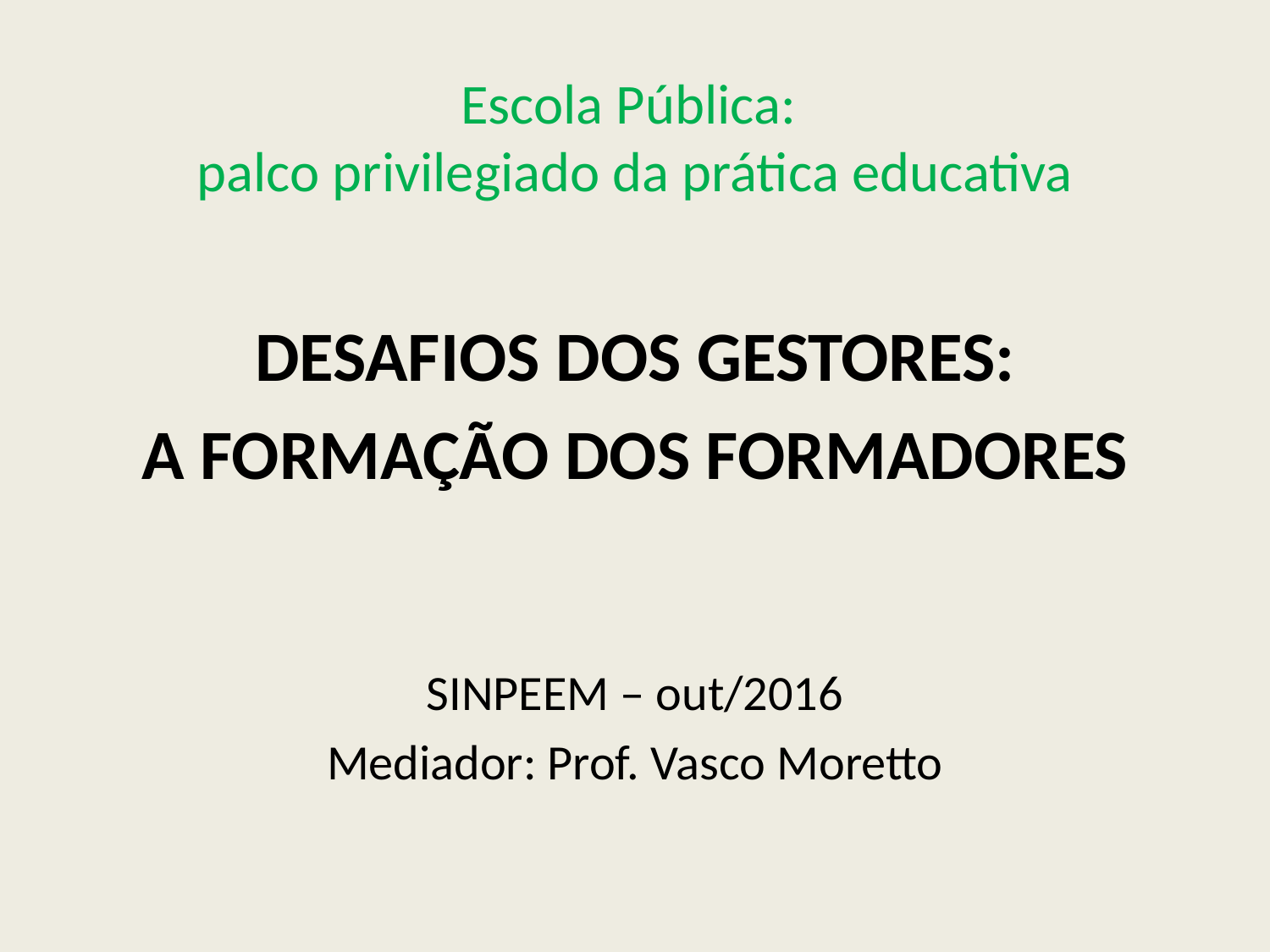

# Escola Pública: palco privilegiado da prática educativa

DESAFIOS DOS GESTORES:
A FORMAÇÃO DOS FORMADORES

SINPEEM – out/2016
Mediador: Prof. Vasco Moretto